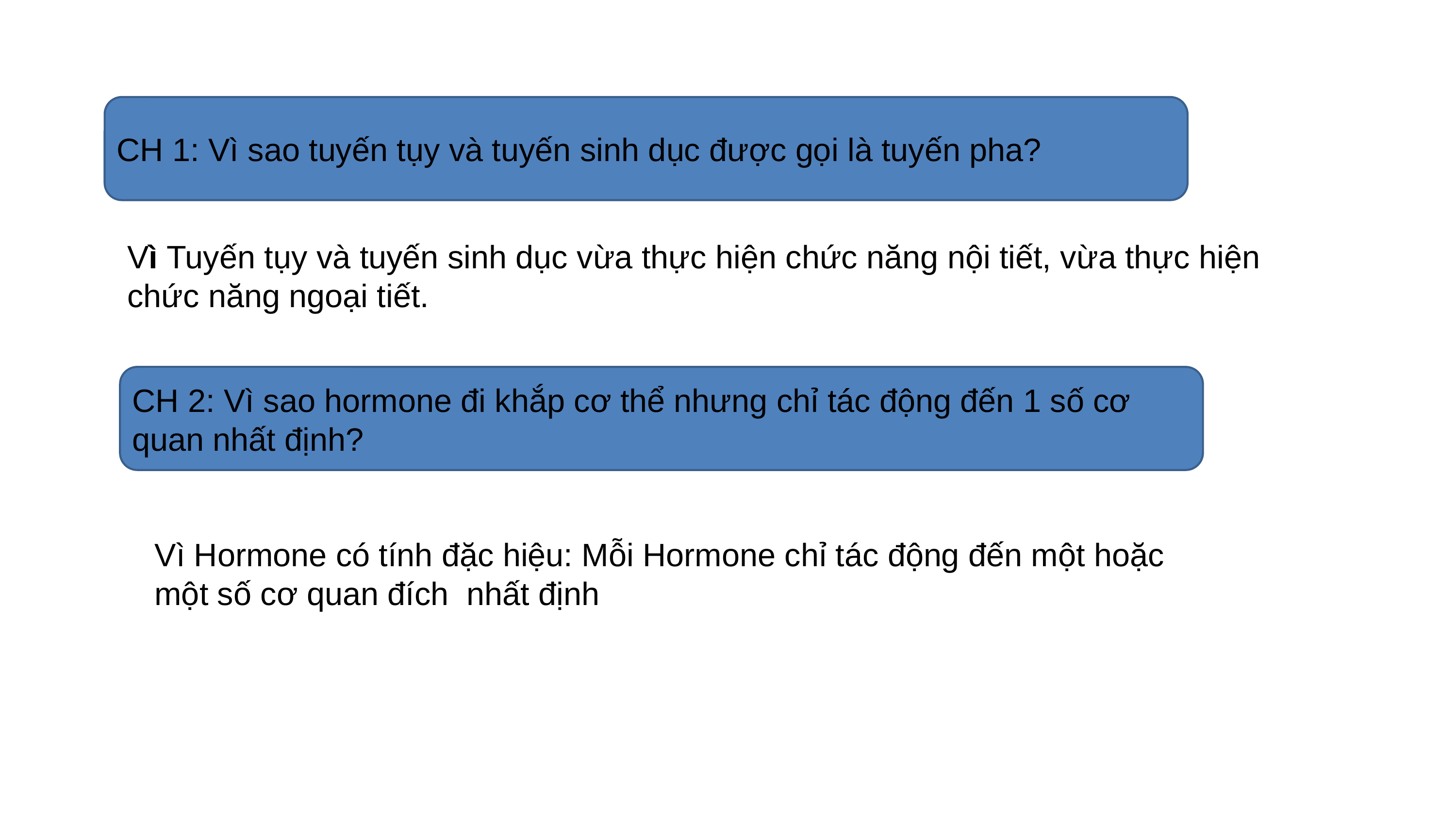

CH 1: Vì sao tuyến tụy và tuyến sinh dục được gọi là tuyến pha?
Vì Tuyến tụy và tuyến sinh dục vừa thực hiện chức năng nội tiết, vừa thực hiện chức năng ngoại tiết.
CH 2: Vì sao hormone đi khắp cơ thể nhưng chỉ tác động đến 1 số cơ quan nhất định?
Vì Hormone có tính đặc hiệu: Mỗi Hormone chỉ tác động đến một hoặc một số cơ quan đích  nhất định